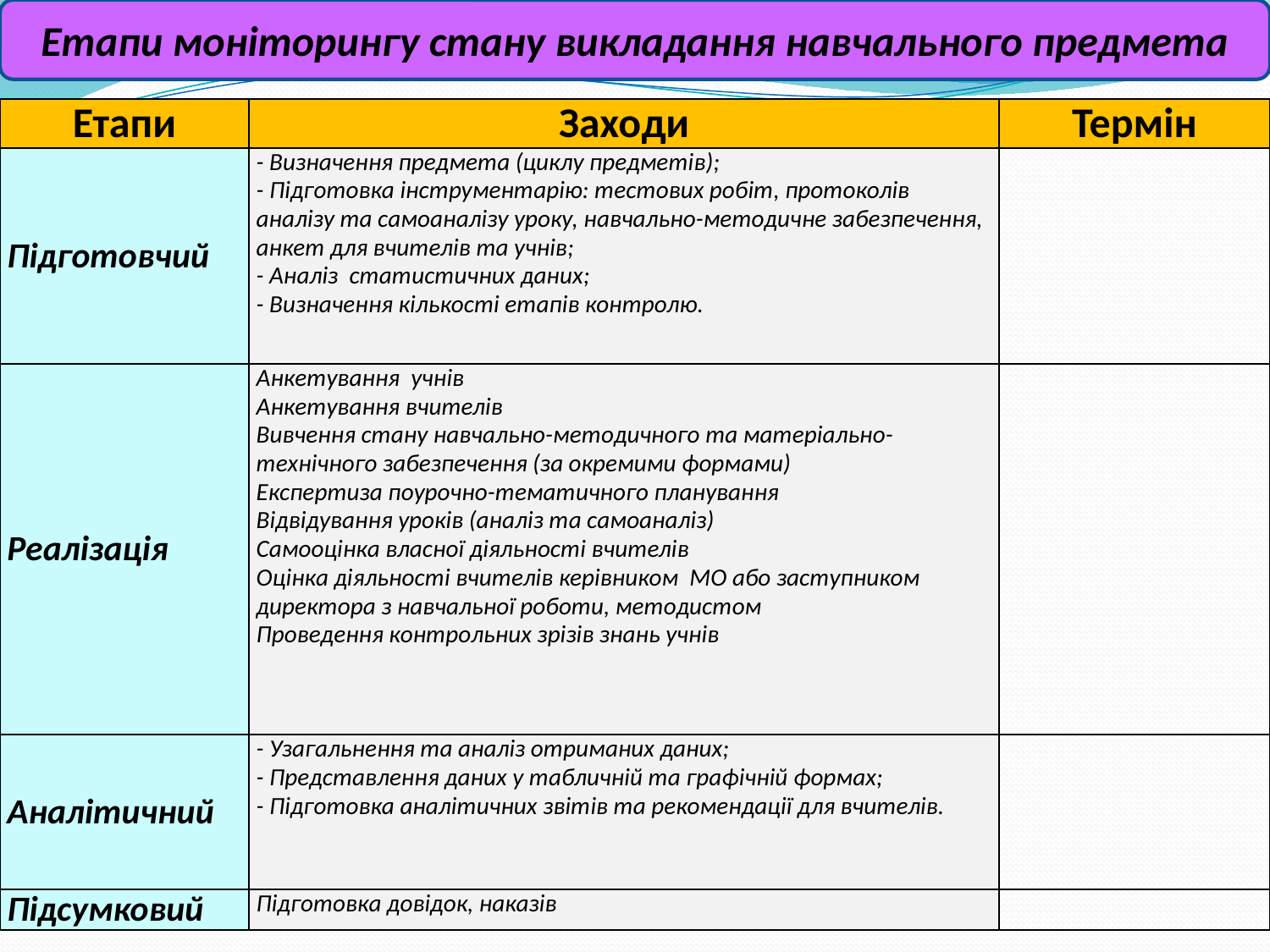

Етапи моніторингу стану викладання навчального предмета
| Етапи | Заходи | Термін |
| --- | --- | --- |
| Підготовчий | - Визначення предмета (циклу предметів); - Підготовка інструментарію: тестових робіт, протоколів аналізу та самоаналізу уроку, навчально-методичне забезпечення, анкет для вчителів та учнів; - Аналіз статистичних даних; - Визначення кількості етапів контролю. |  |
| Реалізація | Анкетування учнів Анкетування вчителів Вивчення стану навчально-методичного та матеріально-технічного забезпечення (за окремими формами) Експертиза поурочно-тематичного планування Відвідування уроків (аналіз та самоаналіз) Самооцінка власної діяльності вчителів Оцінка діяльності вчителів керівником МО або заступником директора з навчальної роботи, методистом Проведення контрольних зрізів знань учнів |  |
| Аналітичний | - Узагальнення та аналіз отриманих даних; - Представлення даних у табличній та графічній формах; - Підготовка аналітичних звітів та рекомендації для вчителів. |  |
| Підсумковий | Підготовка довідок, наказів |  |